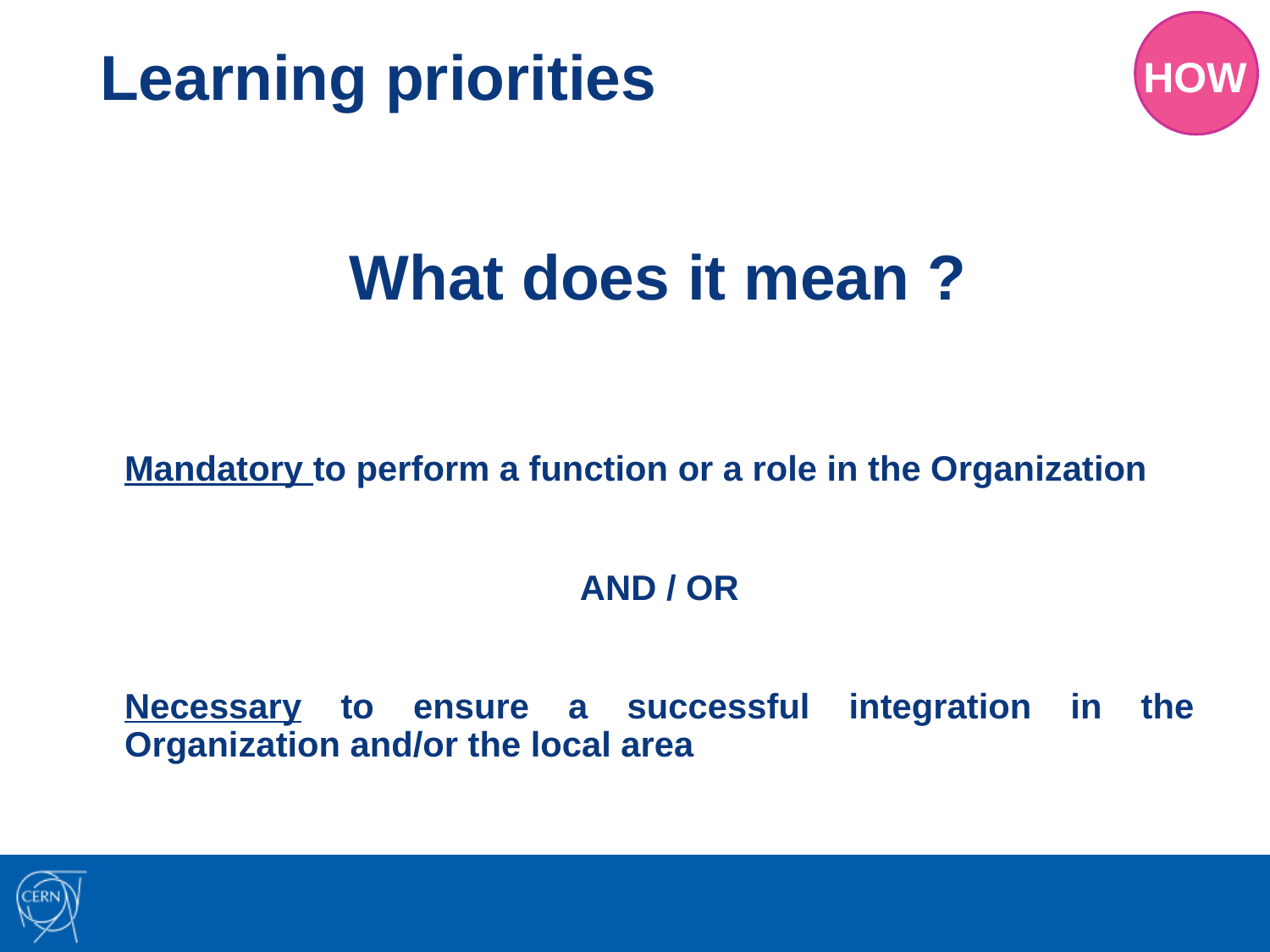

HOW
Learning priorities
What does it mean ?
Mandatory to perform a function or a role in the Organization

AND / OR

Necessary to ensure a successful integration in the Organization and/or the local area